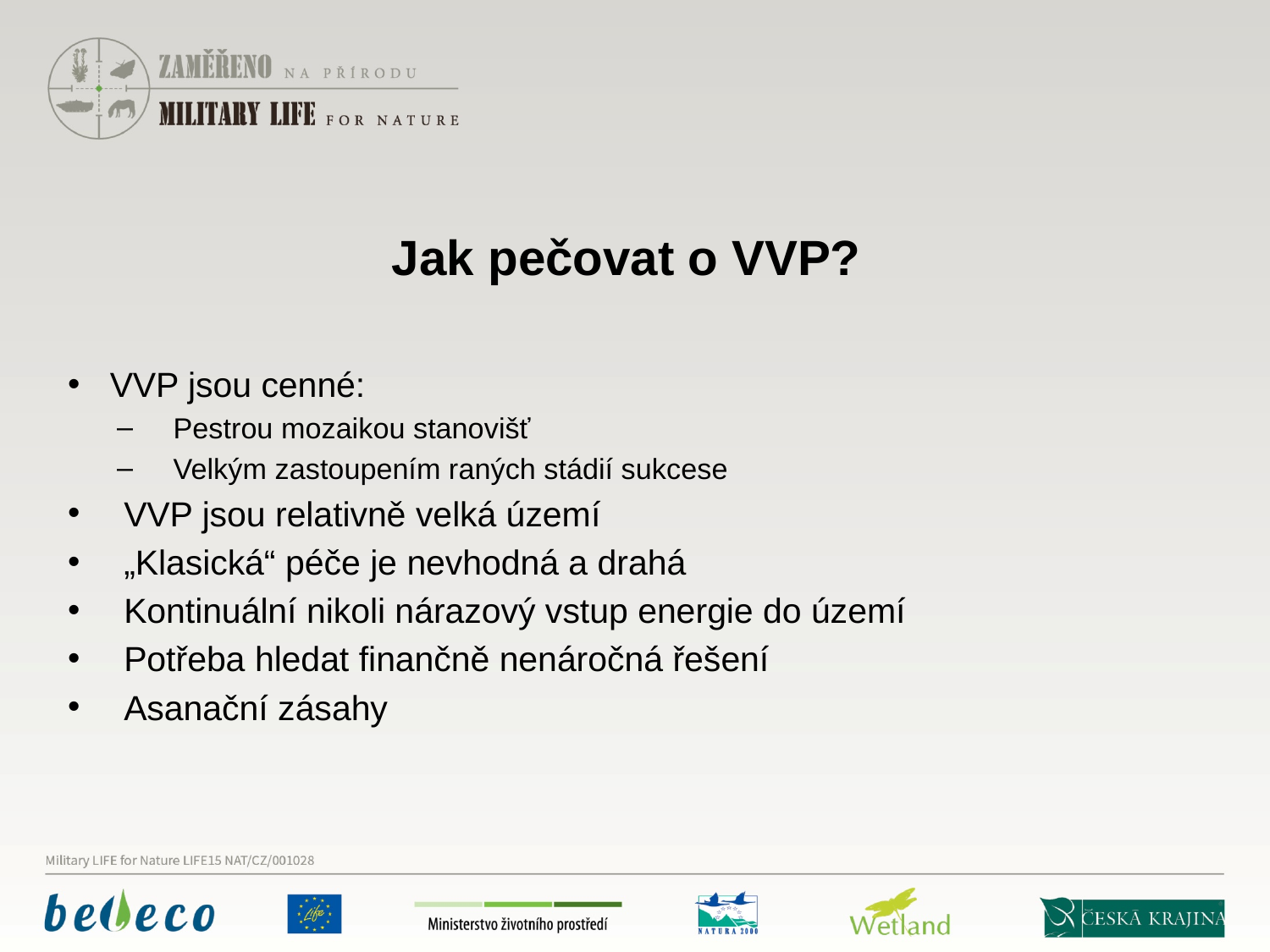

# Jak pečovat o VVP?
VVP jsou cenné:
Pestrou mozaikou stanovišť
Velkým zastoupením raných stádií sukcese
VVP jsou relativně velká území
„Klasická“ péče je nevhodná a drahá
Kontinuální nikoli nárazový vstup energie do území
Potřeba hledat finančně nenáročná řešení
Asanační zásahy